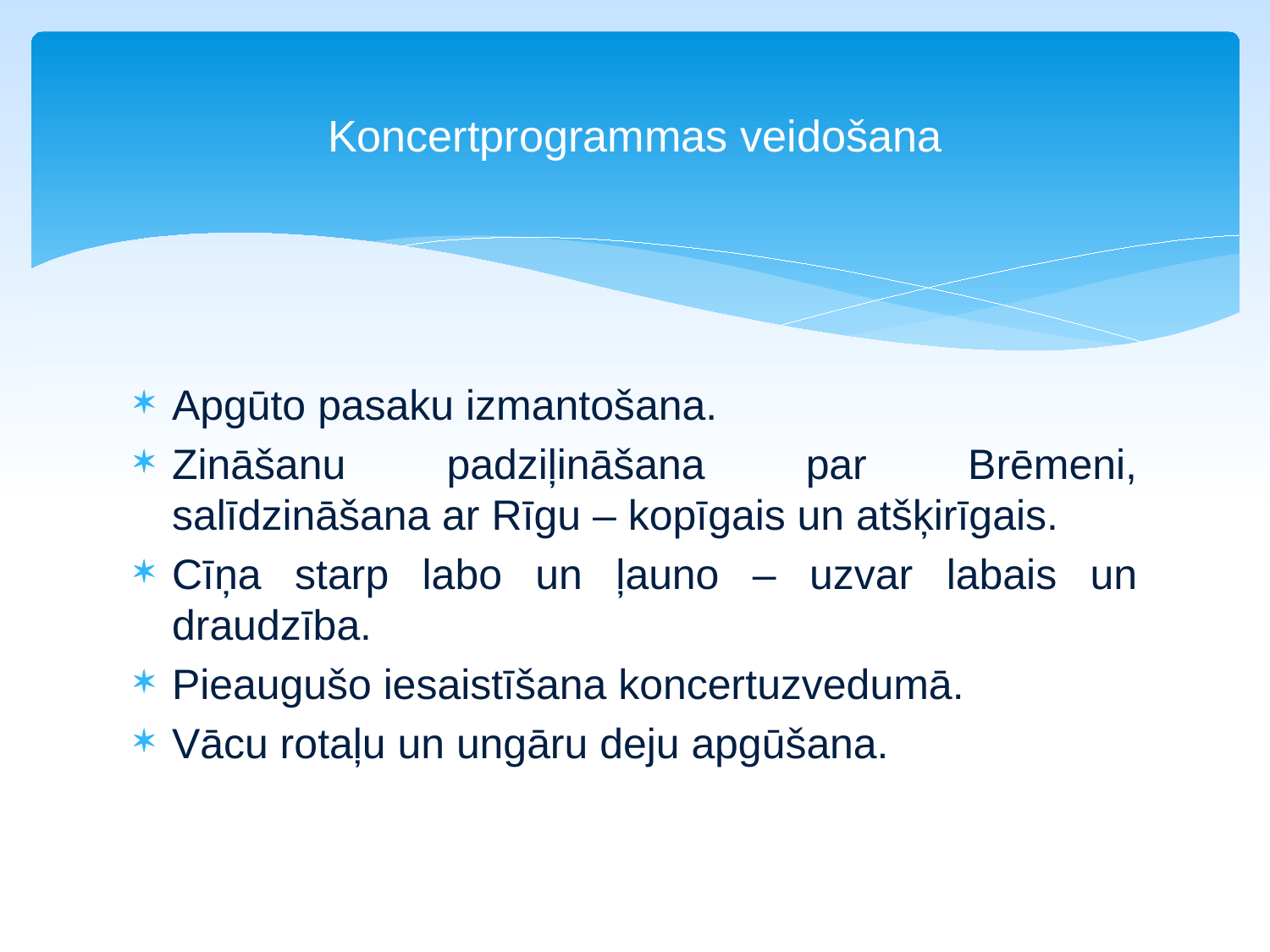

# Koncertprogrammas veidošana
Apgūto pasaku izmantošana.
Zināšanu padziļināšana par Brēmeni, salīdzināšana ar Rīgu – kopīgais un atšķirīgais.
Cīņa starp labo un ļauno – uzvar labais un draudzība.
Pieaugušo iesaistīšana koncertuzvedumā.
Vācu rotaļu un ungāru deju apgūšana.